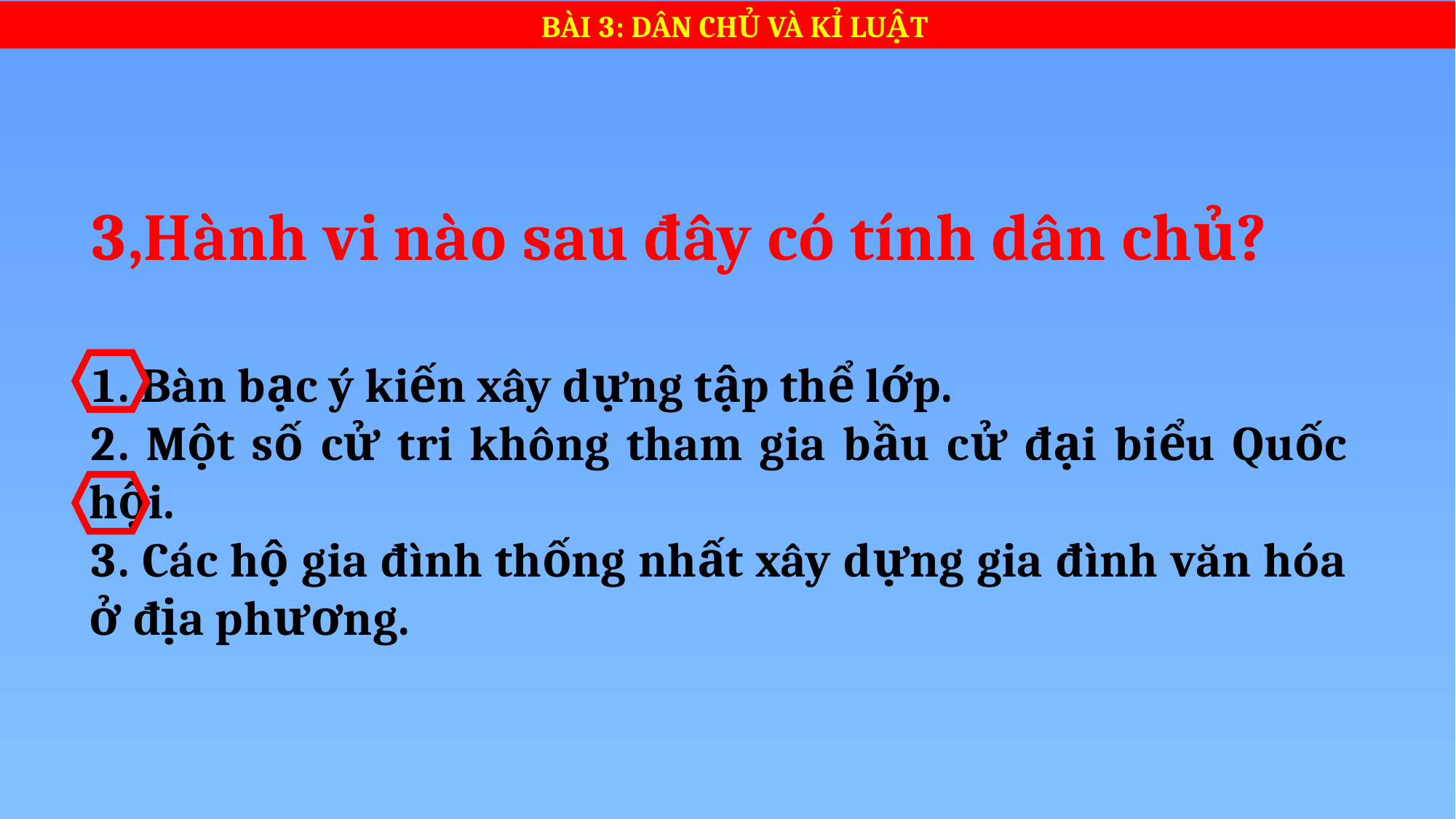

BÀI 3: DÂN CHỦ VÀ KỈ LUẬT
3,Hành vi nào sau đây có tính dân chủ?

1. Bàn bạc ý kiến xây dựng tập thể lớp.
2. Một số cử tri không tham gia bầu cử đại biểu Quốc hội.
3. Các hộ gia đình thống nhất xây dựng gia đình văn hóa ở địa phương.